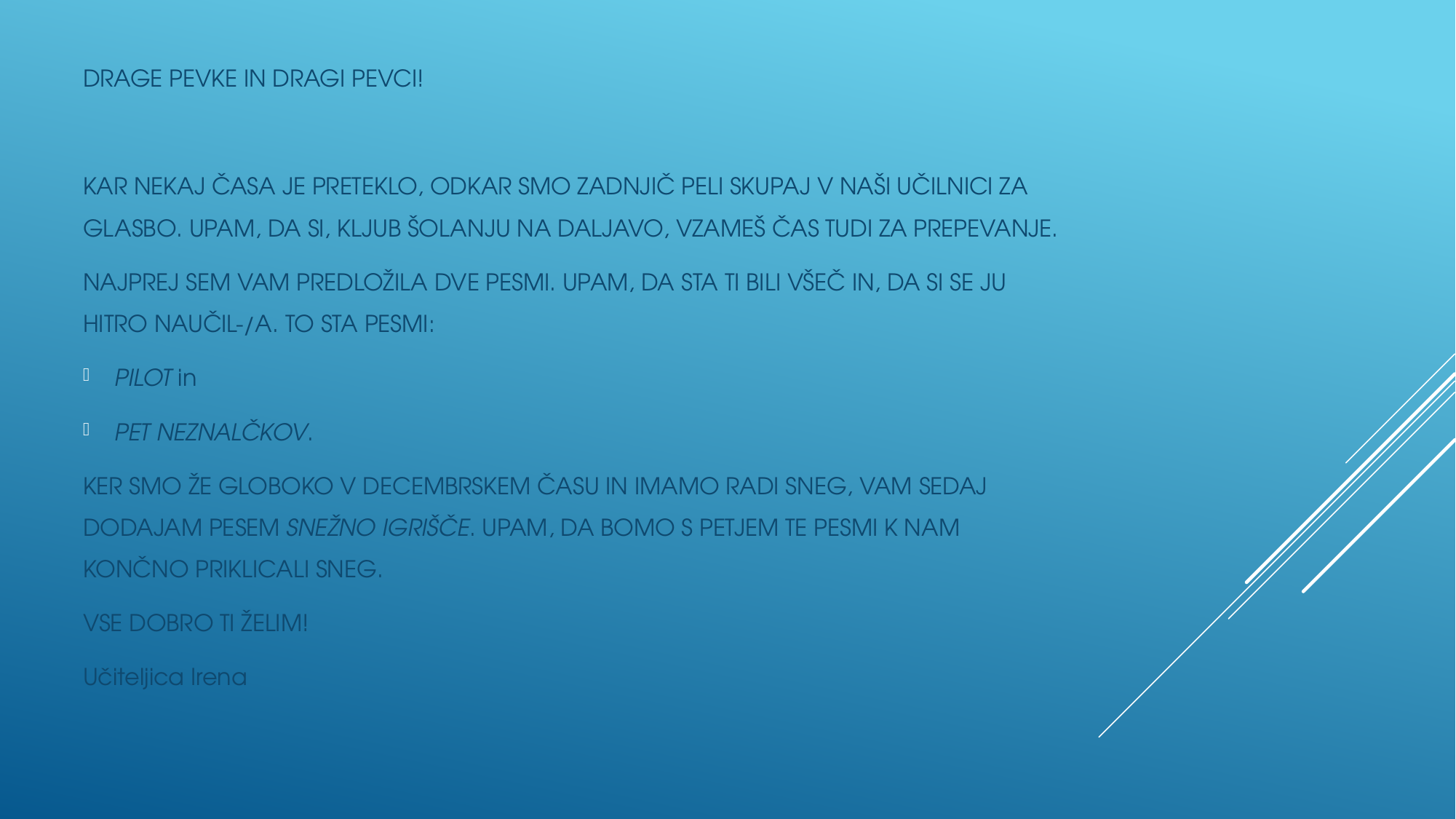

DRAGE PEVKE IN DRAGI PEVCI!

KAR NEKAJ ČASA JE PRETEKLO, ODKAR SMO ZADNJIČ PELI SKUPAJ V NAŠI UČILNICI ZA GLASBO. UPAM, DA SI, KLJUB ŠOLANJU NA DALJAVO, VZAMEŠ ČAS TUDI ZA PREPEVANJE.
NAJPREJ SEM VAM PREDLOŽILA DVE PESMI. UPAM, DA STA TI BILI VŠEČ IN, DA SI SE JU HITRO NAUČIL-/A. TO STA PESMI:
PILOT in
PET NEZNALČKOV.
KER SMO ŽE GLOBOKO V DECEMBRSKEM ČASU IN IMAMO RADI SNEG, VAM SEDAJ DODAJAM PESEM SNEŽNO IGRIŠČE. UPAM, DA BOMO S PETJEM TE PESMI K NAM KONČNO PRIKLICALI SNEG.
VSE DOBRO TI ŽELIM!
Učiteljica Irena